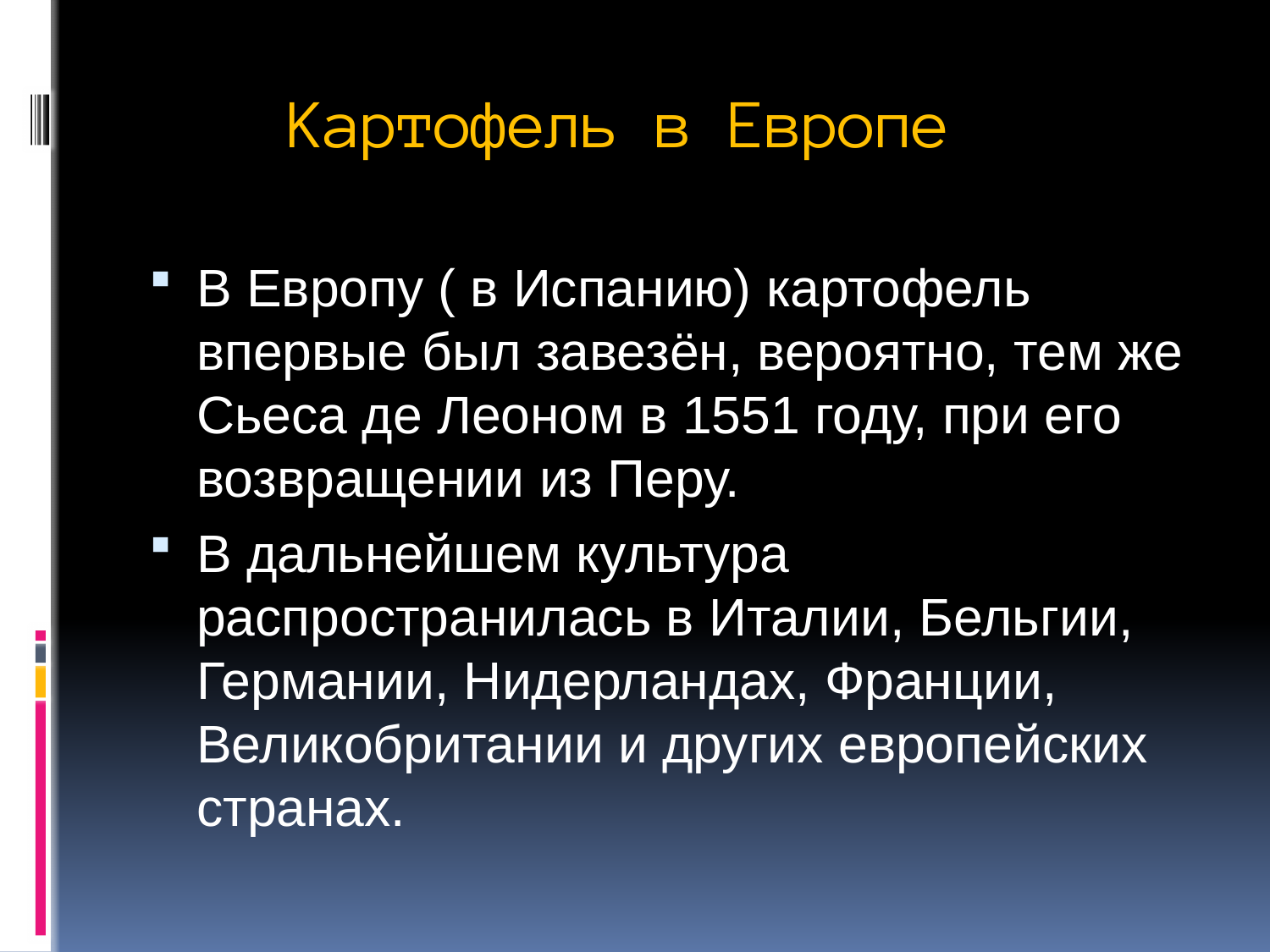

# Картофель в Европе
В Европу ( в Испанию) картофель впервые был завезён, вероятно, тем же Сьеса де Леоном в 1551 году, при его возвращении из Перу.
В дальнейшем культура распространилась в Италии, Бельгии, Германии, Нидерландах, Франции, Великобритании и других европейских странах.